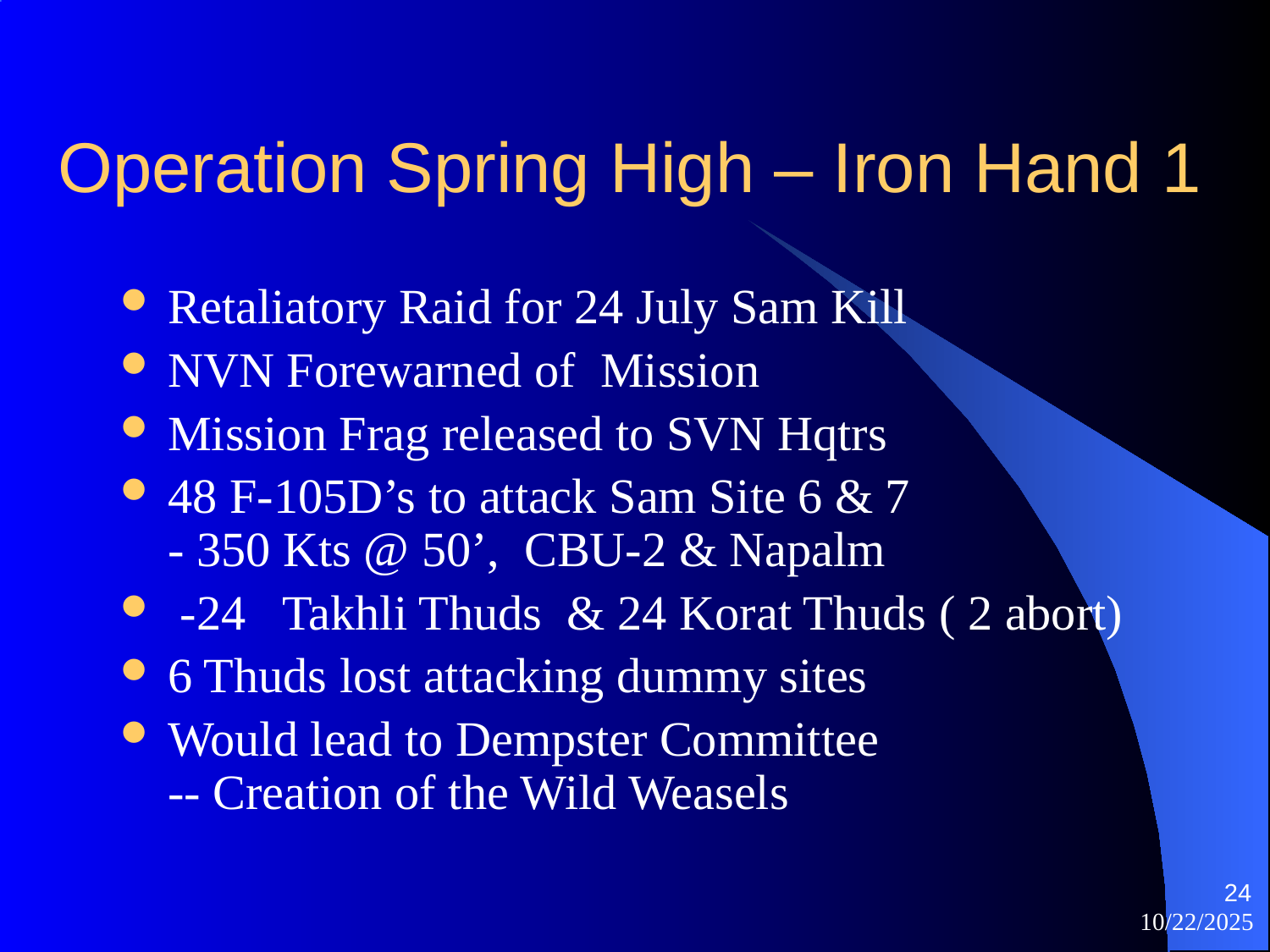

# Operation Spring High – Iron Hand 1
Retaliatory Raid for 24 July Sam Kill
NVN Forewarned of  Mission
Mission Frag released to SVN Hqtrs
48 F-105D’s to attack Sam Site 6 & 7
- 350 Kts @ 50’,  CBU-2 & Napalm
 -24   Takhli Thuds  & 24 Korat Thuds ( 2 abort)
6 Thuds lost attacking dummy sites
Would lead to Dempster Committee
-- Creation of the Wild Weasels

24
10/22/2025